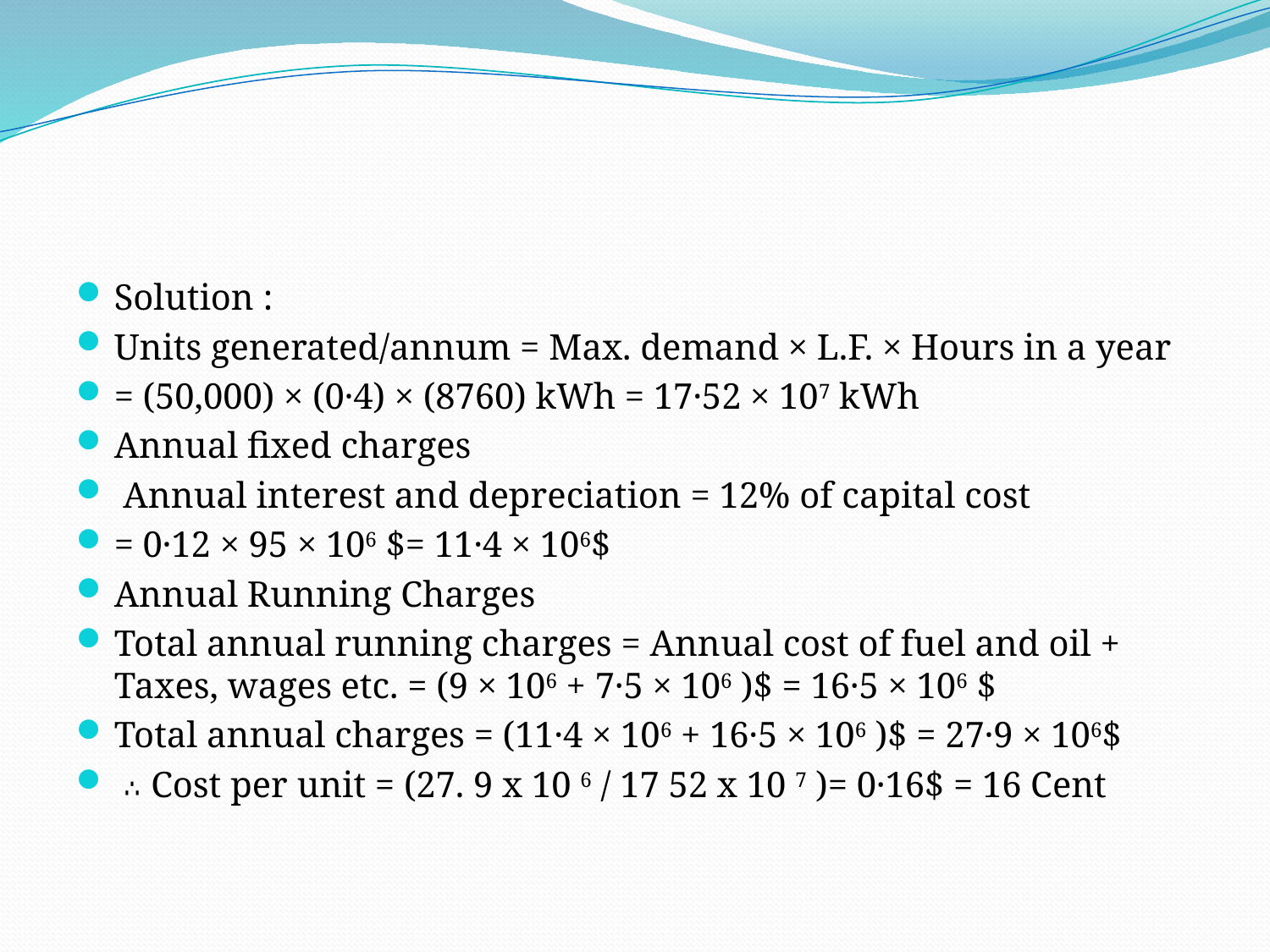

#
Solution :
Units generated/annum = Max. demand × L.F. × Hours in a year
= (50,000) × (0·4) × (8760) kWh = 17·52 × 107 kWh
Annual fixed charges
 Annual interest and depreciation = 12% of capital cost
= 0·12 × 95 × 106 $= 11·4 × 106$
Annual Running Charges
Total annual running charges = Annual cost of fuel and oil + Taxes, wages etc. = (9 × 106 + 7·5 × 106 )$ = 16·5 × 106 $
Total annual charges = (11·4 × 106 + 16·5 × 106 )$ = 27·9 × 106$
 ∴ Cost per unit = (27. 9 x 10 6 / 17 52 x 10 7 )= 0·16$ = 16 Cent